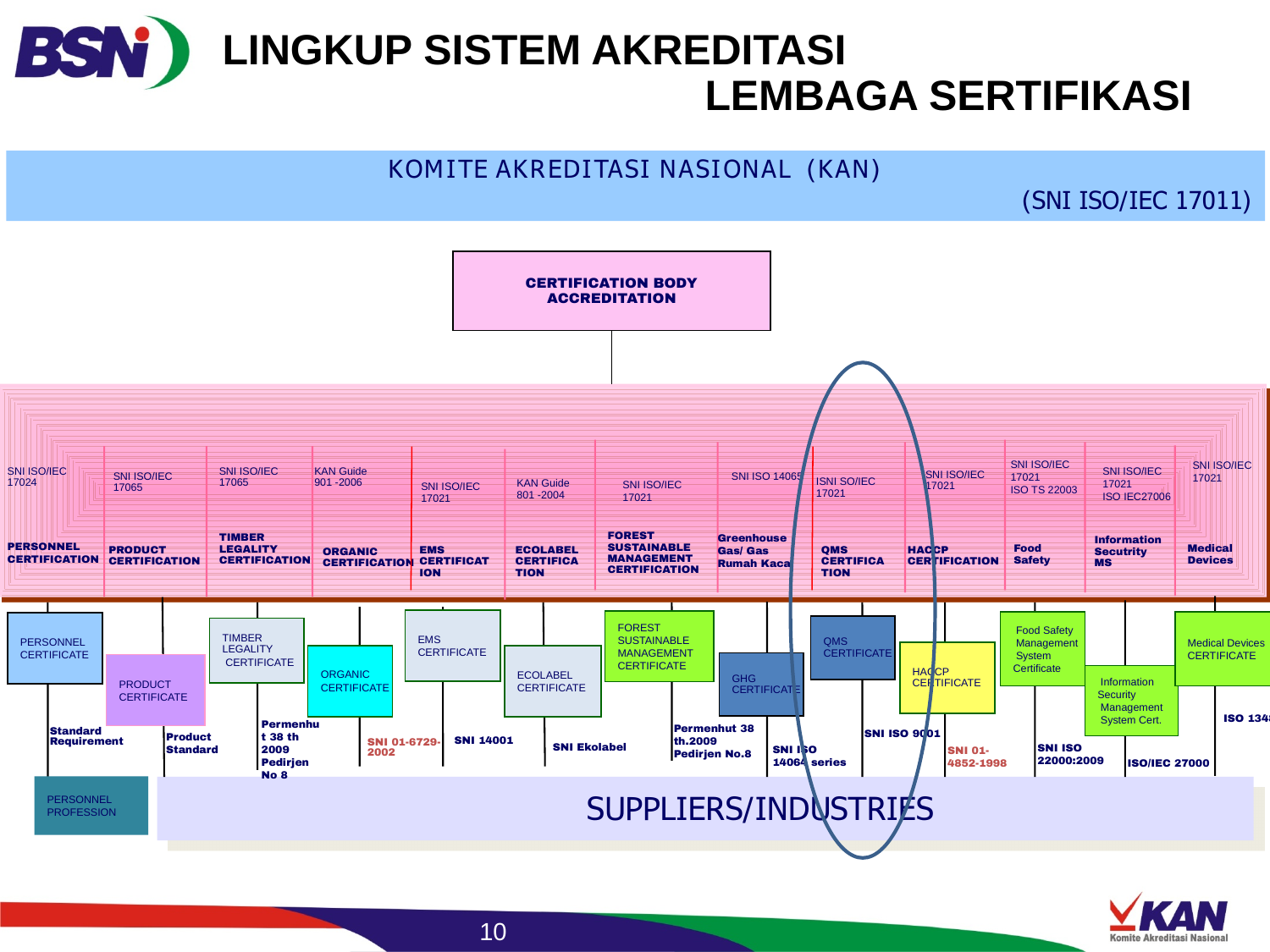

LINGKUP SISTEM AKREDITASI
LEMBAGA SERTIFIKASI
KOMITE AKREDITASI NASIONAL  (KAN)
(SNI ISO/IEC 17011)

SNI ISO/IEC 17021
ISO IEC27006
SNI ISO/IEC 17024
SNI ISO/IEC 17065
KAN Guide
901 -2006
SNI ISO/IEC 17065
ISNI SO/IEC 17021
KAN Guide
801 -2004
SNI ISO/IEC 17021
SNI ISO/IEC 17021
FOREST SUSTAINABLE MANAGEMENT
CERTIFICATION
TIMBER LEGALITY
CERTIFICATION
PERSONNEL CERTIFICATION
PRODUCT CERTIFICATION
EMS
CERTIFICATION
ECOLABEL
CERTIFICATION
QMS
CERTIFICATION
HACCP
CERTIFICATION
ORGANIC
CERTIFICATION

EMS
CERTIFICATE
FOREST
SUSTAINABLE
MANAGEMENT
CERTIFICATE
PERSONNEL
CERTIFICATE
QMS
CERTIFICATE
TIMBER
LEGALITY
 CERTIFICATE
HACCP
CERTIFICATE
ECOLABEL
CERTIFICATE
ORGANIC
CERTIFICATE
PRODUCT
CERTIFICATE
 Information
Security
 Management
 System Cert.
Permenhut 38 th 2009
Pedirjen No 8

Permenhut 38 th.2009
Pedirjen No.8
Standard
Requirement
SNI ISO 9001

Product
Standard
SNI 14001
SNI 01-6729-2002
SNI ISO 22000:2009
SNI 01-4852-1998
PERSONNEL
PROFESSION

SUPPLIERS/INDUSTRIES
CERTIFICATION BODY
ACCREDITATION

SNI ISO/IEC 17021
ISO TS 22003
SNI ISO/IEC 17021
SNI ISO 14065
SNI ISO/IEC 17021
Greenhouse Gas/ Gas Rumah Kaca
Information Secutrity MS
Food Safety
Medical Devices

 Food Safety
 Management
 System
Certificate
Medical Devices
CERTIFICATE
GHG
CERTIFICATE
 ISO 13485
SNI ISO 14064 series

SNI Ekolabel
ISO/IEC 27000

10